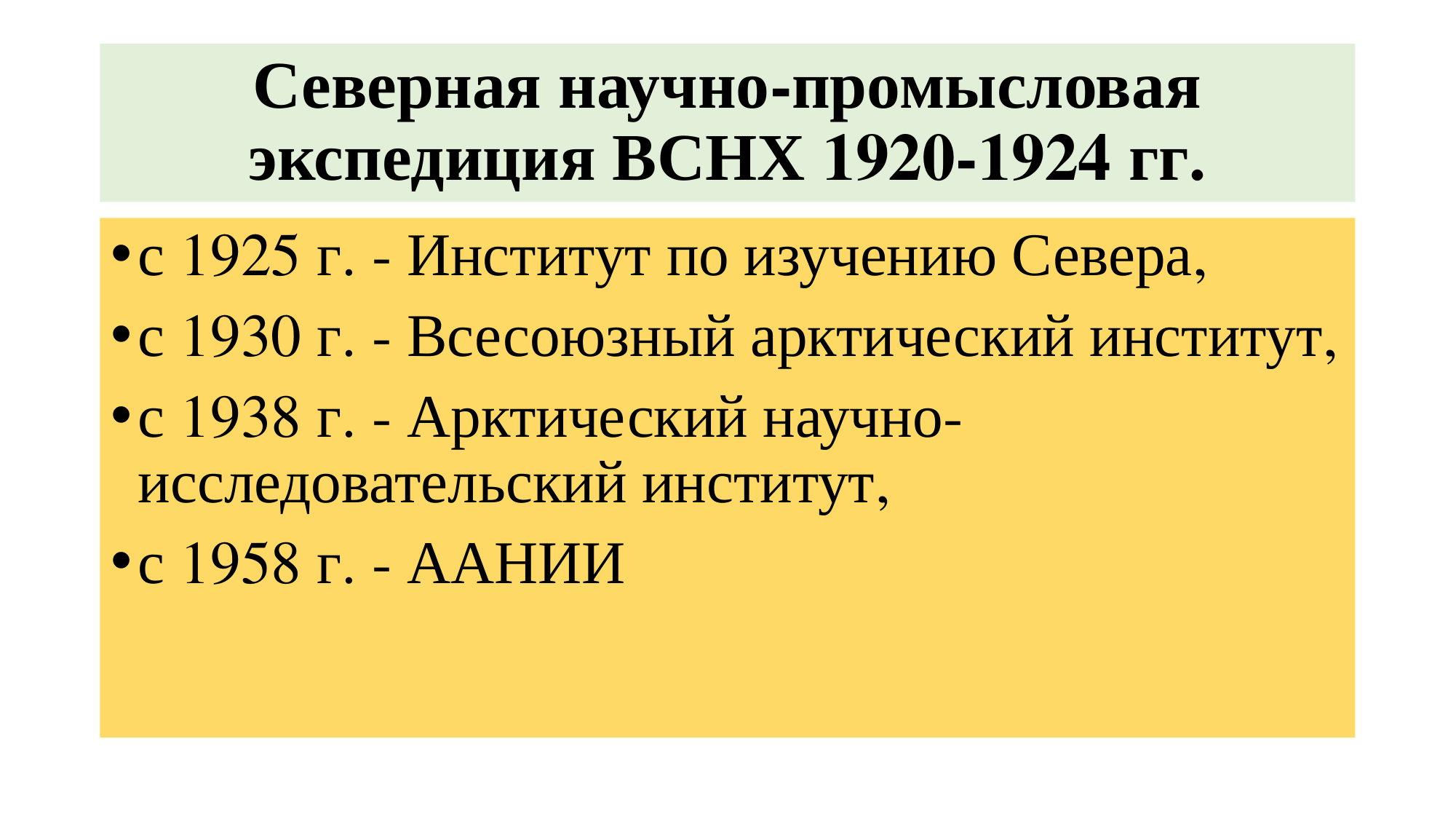

# Северная научно-промысловая экспедиция ВСНХ 1920-1924 гг.
с 1925 г. - Институт по изучению Севера,
с 1930 г. - Всесоюзный арктический институт,
с 1938 г. - Арктический научно-исследовательский институт,
с 1958 г. - ААНИИ